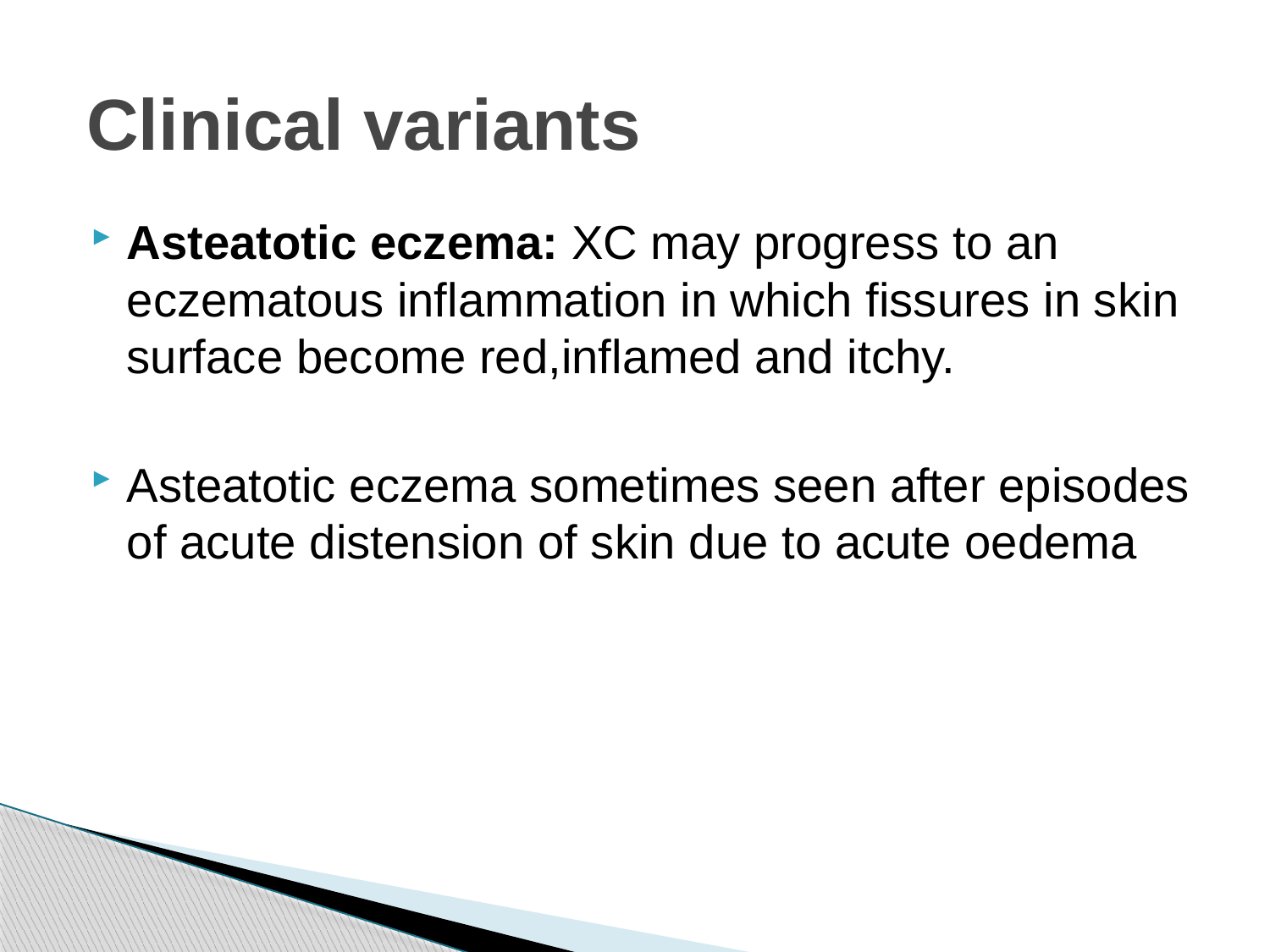

# Clinical variants
Asteatotic eczema: XC may progress to an eczematous inflammation in which fissures in skin surface become red,inflamed and itchy.

Asteatotic eczema sometimes seen after episodes of acute distension of skin due to acute oedema